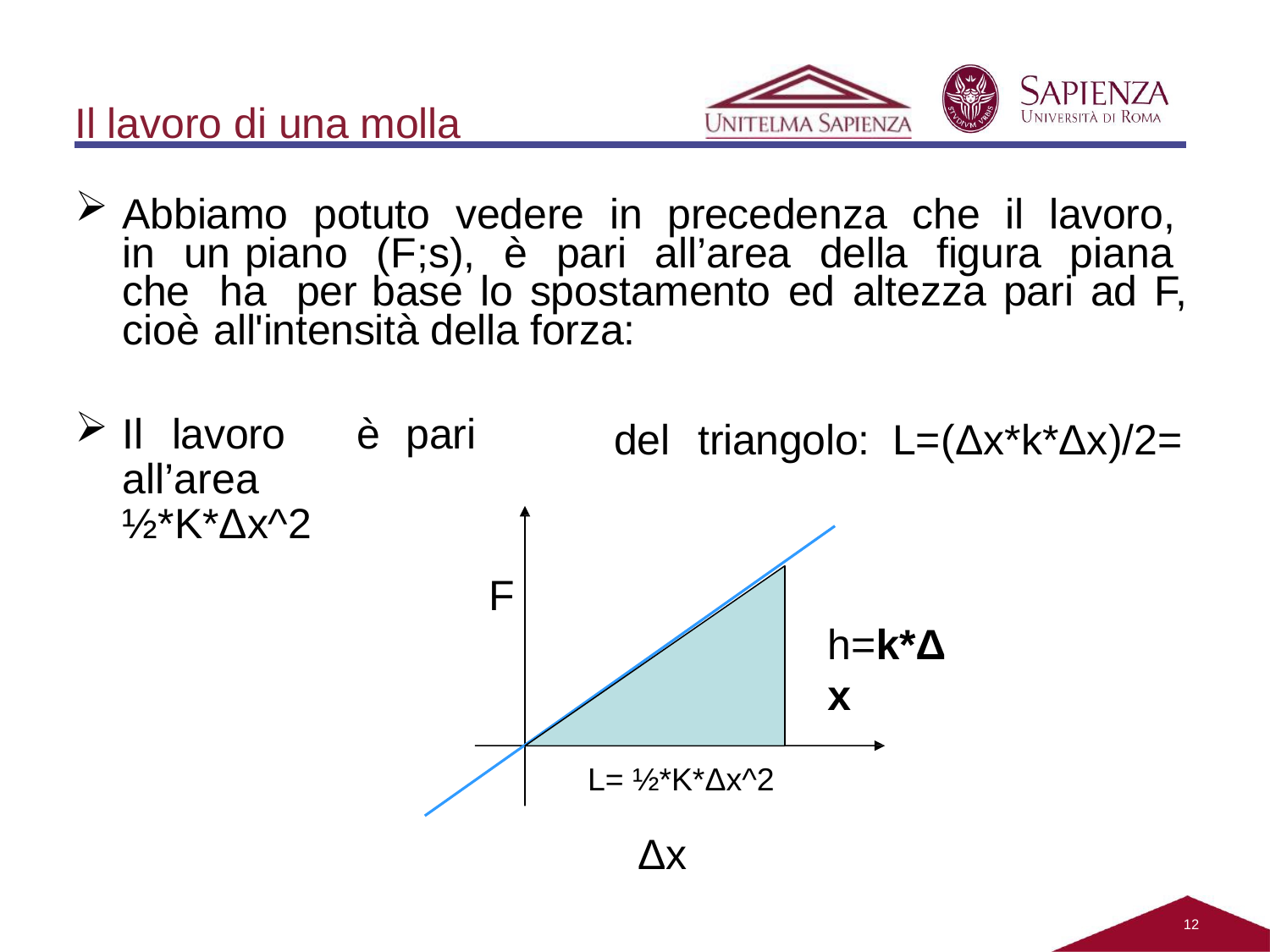

# Il lavoro di una molla
Abbiamo  potuto  vedere  in  precedenza  che  il  lavoro,  in  un piano  (F;s),  è  pari  all’area  della  figura  piana  che  ha  per base lo spostamento ed altezza pari ad F, cioè all'intensità della forza:
Il	lavoro	è	pari	all’area
½*K*Δx^2
F
del	triangolo:	L=(Δx*k*Δx)/2=

h=k*Δx

L= ½*K*Δx^2

Δx

12